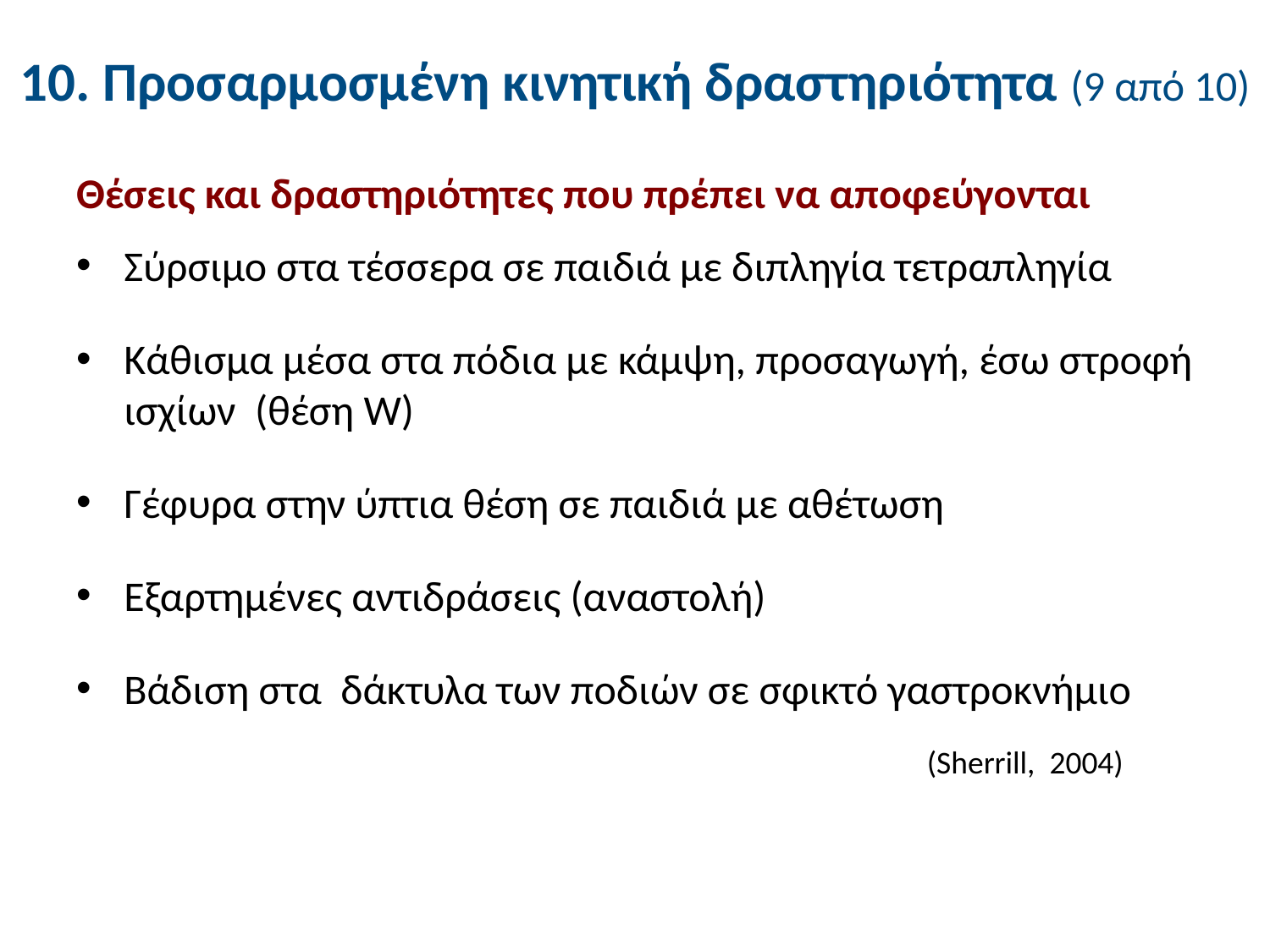

# 10. Προσαρμοσμένη κινητική δραστηριότητα (9 από 10)
Θέσεις και δραστηριότητες που πρέπει να αποφεύγονται
Σύρσιμο στα τέσσερα σε παιδιά με διπληγία τετραπληγία
Κάθισμα μέσα στα πόδια με κάμψη, προσαγωγή, έσω στροφή  ισχίων  (θέση W)
Γέφυρα στην ύπτια θέση σε παιδιά με αθέτωση
Εξαρτημένες αντιδράσεις (αναστολή)
Βάδιση στα  δάκτυλα των ποδιών σε σφικτό γαστροκνήμιο
(Sherrill,  2004)